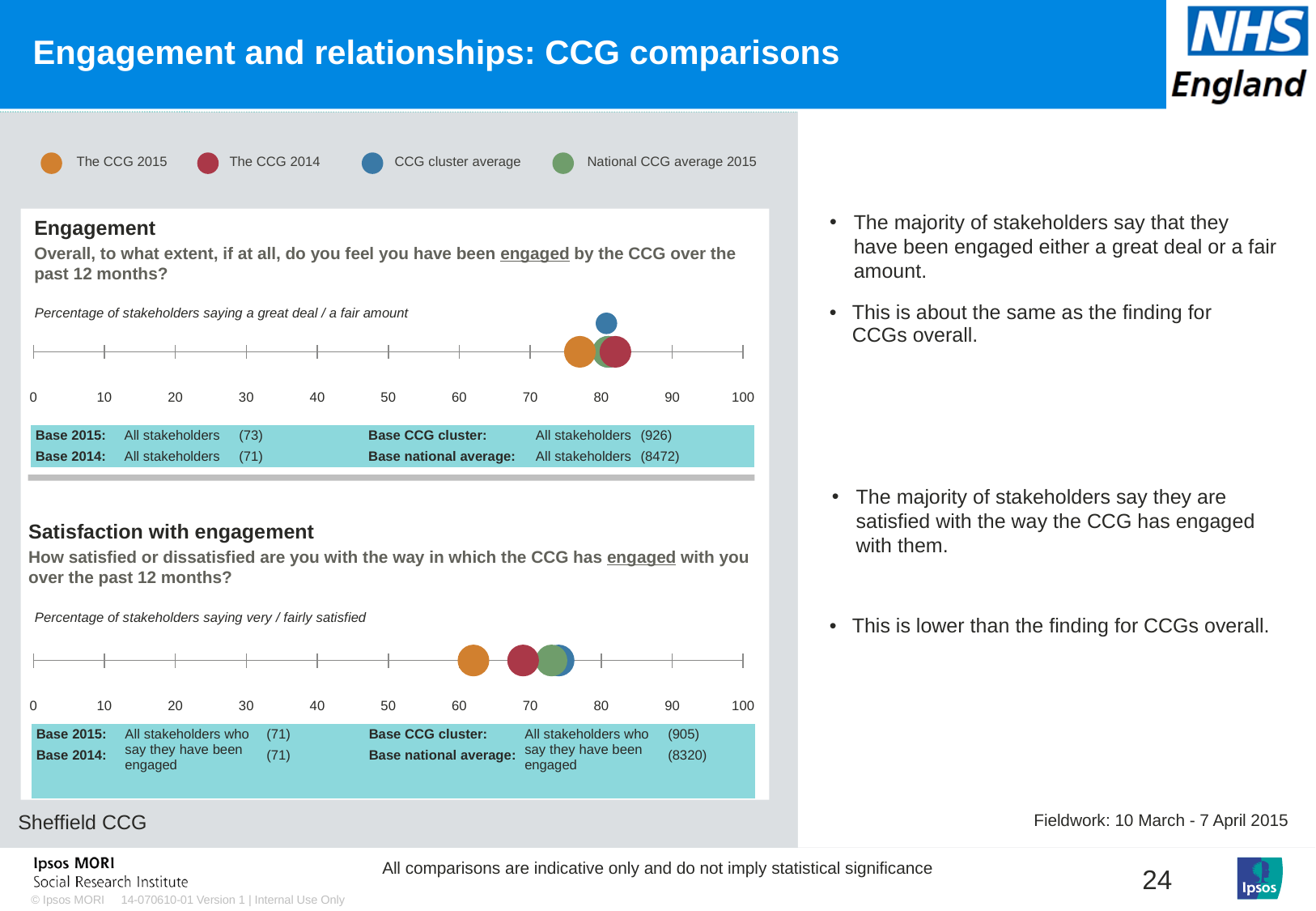

# Engagement and relationships: CCG comparisons

### Chart: Ipsos Ribbon Rules

| Category |  |
|---|---|

| The CCG 2015 | The CCG 2014 | CCG cluster average | National CCG average 2015 |
| --- | --- | --- | --- |

The majority of stakeholders say that they have been engaged either a great deal or a fair amount.
Engagement
Overall, to what extent, if at all, do you feel you have been engaged by the CCG over the past 12 months?

### Chart

| Category | Y-Values |
|---|---|

[unsupported chart]

| This is about the same as the finding for CCGs overall. |
| --- |
Percentage of stakeholders saying a great deal / a fair amount

| Base 2015: | All stakeholders | (73) | Base CCG cluster: | All stakeholders | (926) |
| --- | --- | --- | --- | --- | --- |
| Base 2014: | All stakeholders | (71) | Base national average: | All stakeholders | (8472) |

The majority of stakeholders say they are satisfied with the way the CCG has engaged with them.
Satisfaction with engagement
How satisfied or dissatisfied are you with the way in which the CCG has engaged with you over the past 12 months?

### Chart

| Category | Y-Values |
|---|---|

[unsupported chart]

| This is lower than the finding for CCGs overall. |
| --- |
Percentage of stakeholders saying very / fairly satisfied
| Base 2015: | All stakeholders who say they have been engaged | (71) | Base CCG cluster: | All stakeholders who say they have been engaged | (905) |
| --- | --- | --- | --- | --- | --- |
| Base 2014: |  | (71) | Base national average: |  | (8320) |
Sheffield CCG
Fieldwork: 10 March - 7 April 2015
All comparisons are indicative only and do not imply statistical significance